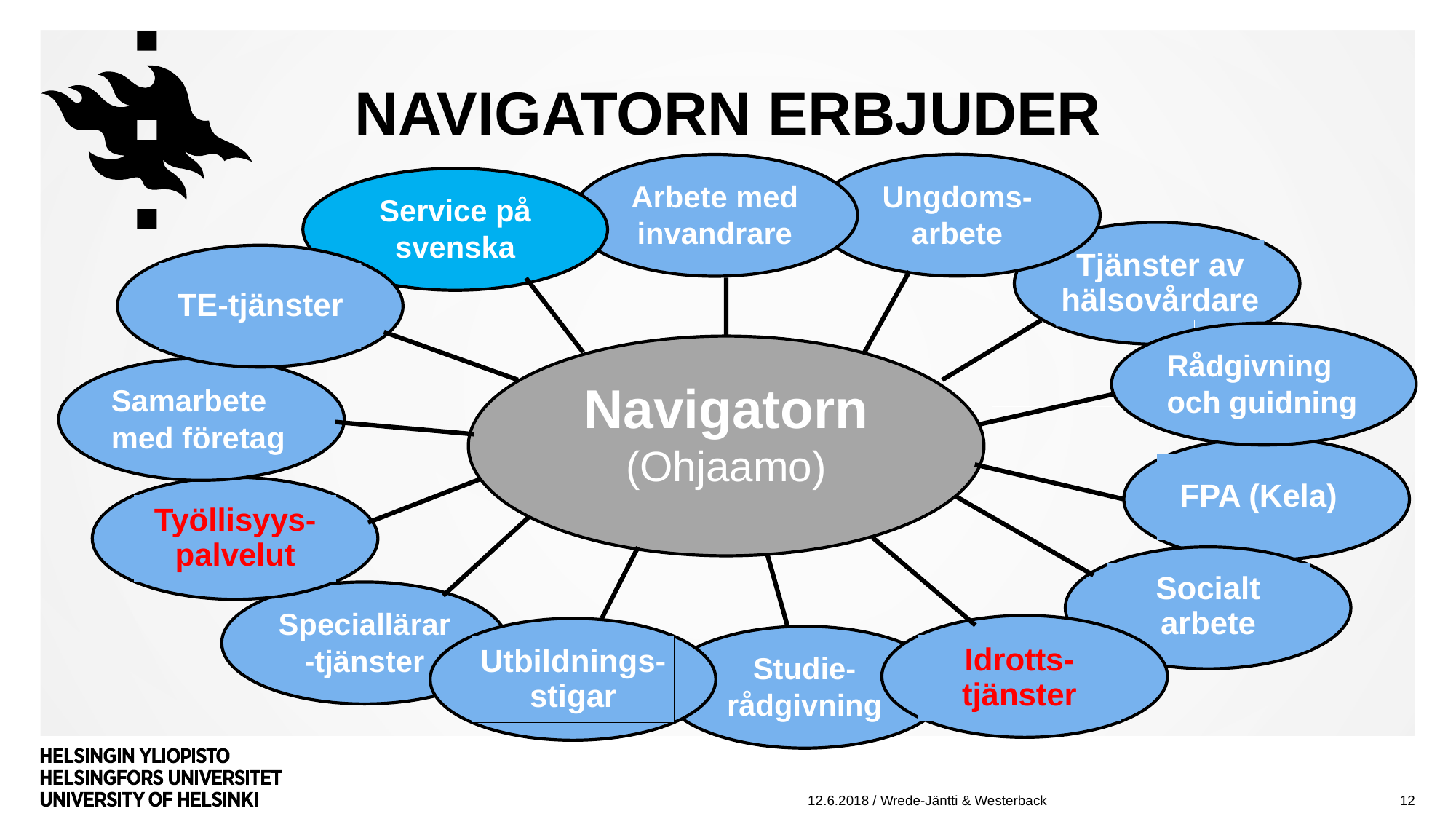

# NAVIGATORN ERBJUDER
Ungdoms-arbete
Arbete med invandrare

Service på svenska

Tjänster av hälsovårdare

TE-tjänster
Rådgivning och guidning

Navigatorn (Ohjaamo)
Samarbete med företag

FPA (Kela)

Työllisyys-palvelut

Socialt arbete
Speciallärar-tjänster

Idrotts-tjänster

Utbildnings-stigar
Studie- rådgivning
12
12.6.2018 / Wrede-Jäntti & Westerback